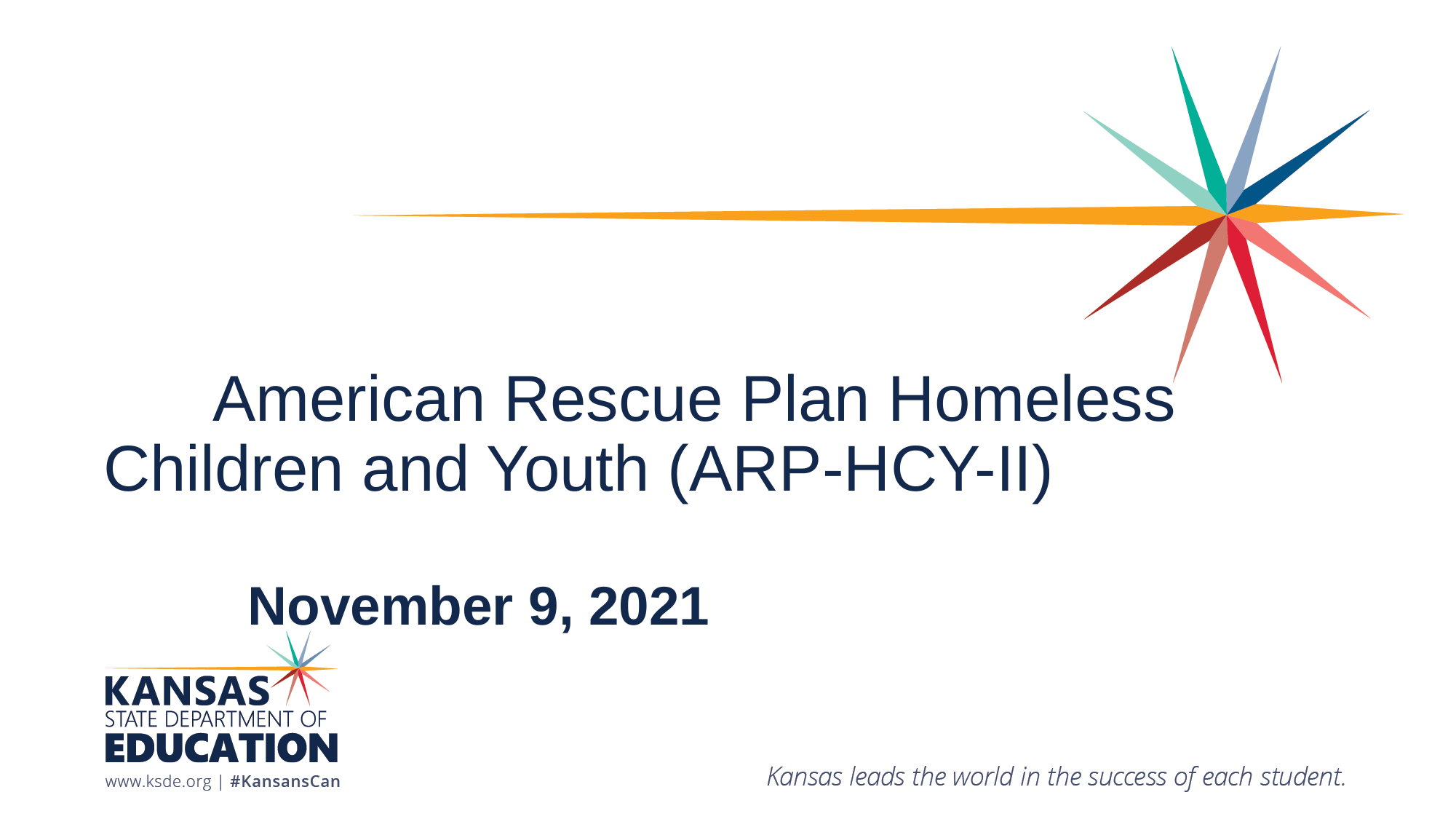

# American Rescue Plan Homeless Children and Youth (ARP-HCY-II)

November 9, 2021